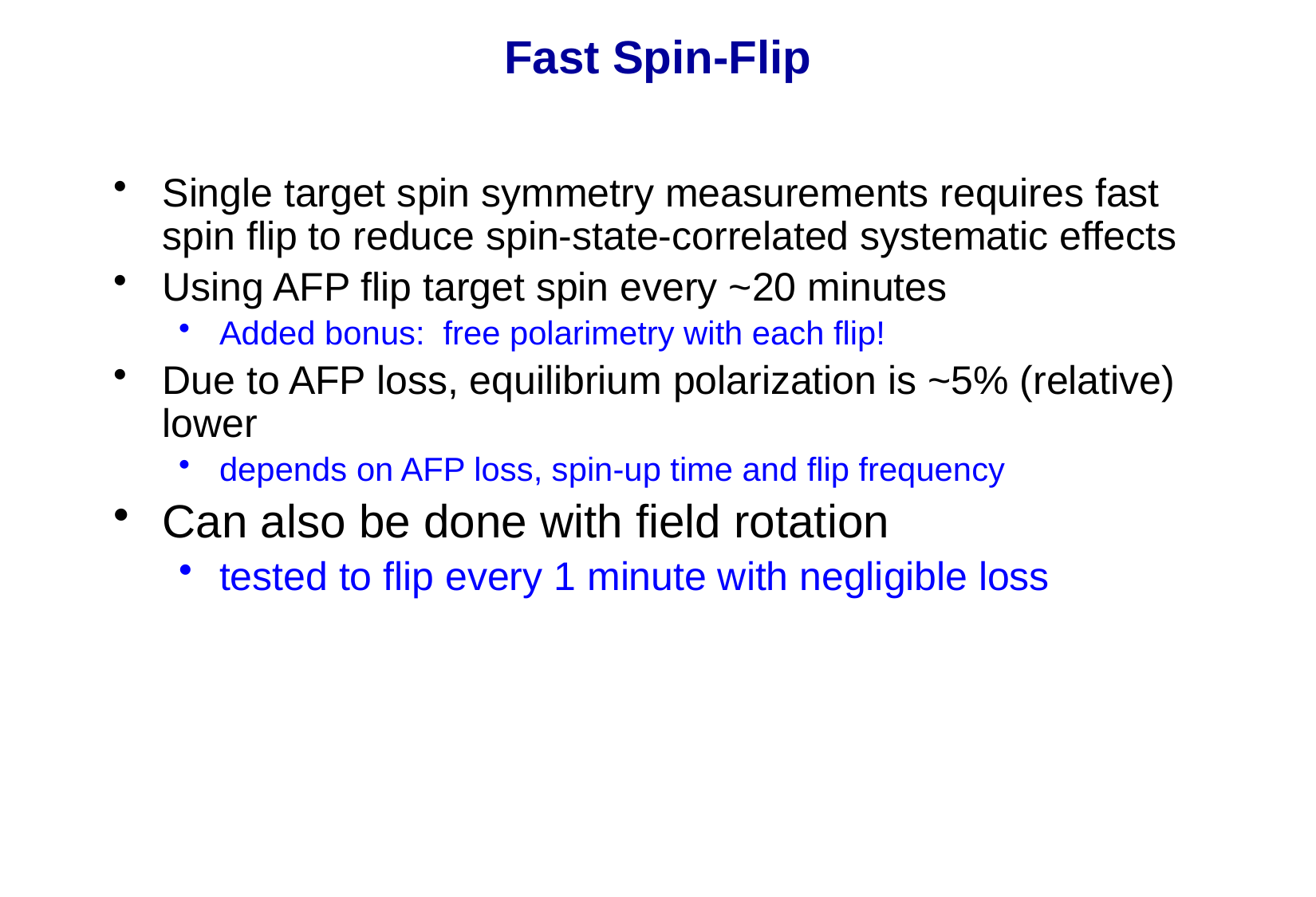

# Fast Spin-Flip
Single target spin symmetry measurements requires fast spin flip to reduce spin-state-correlated systematic effects
Using AFP flip target spin every ~20 minutes
Added bonus:  free polarimetry with each flip!
Due to AFP loss, equilibrium polarization is ~5% (relative) lower
depends on AFP loss, spin-up time and flip frequency
Can also be done with field rotation
tested to flip every 1 minute with negligible loss